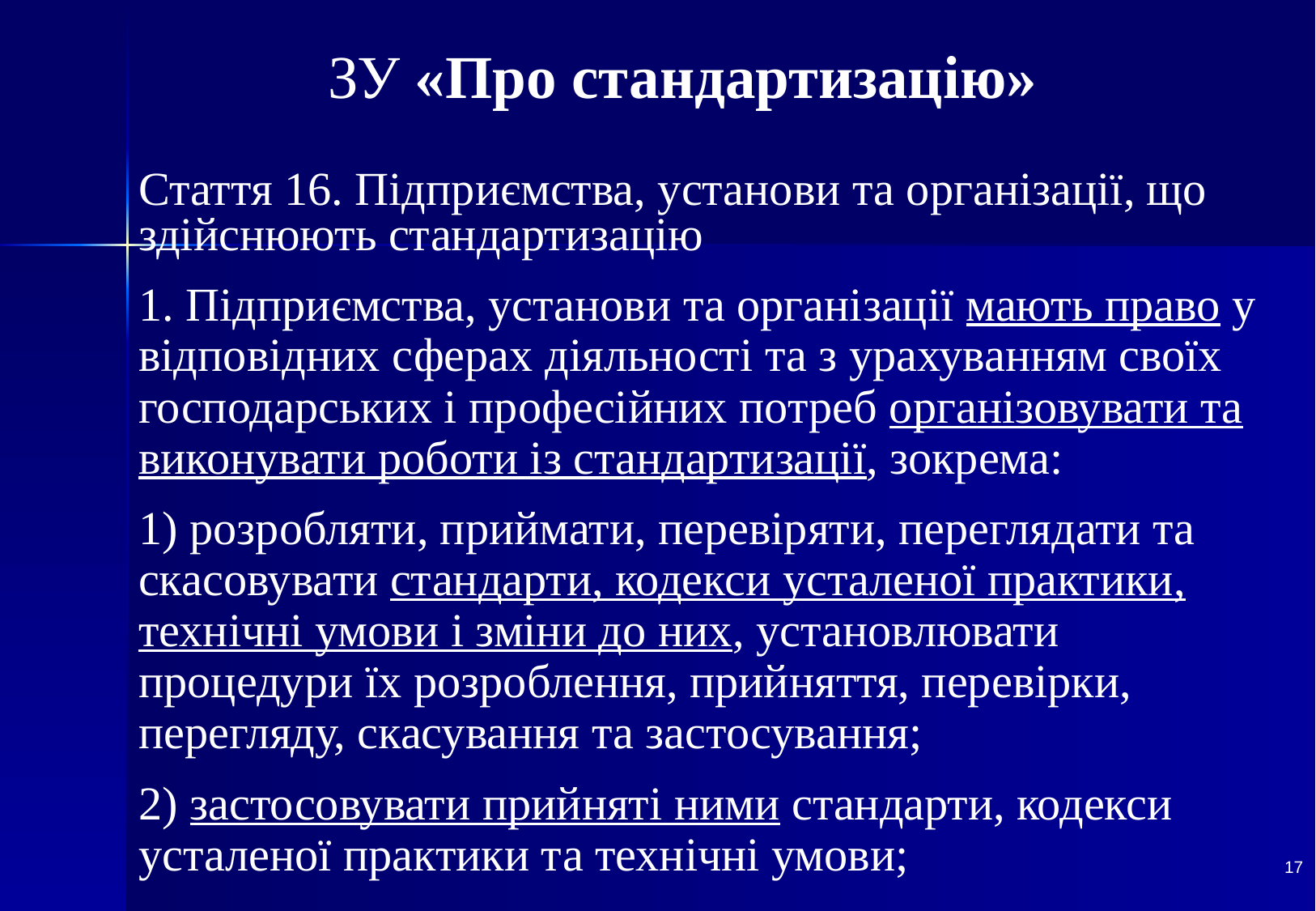

# ЗУ «Про стандартизацію»
Стаття 16. Підприємства, установи та організації, що здійснюють стандартизацію
1. Підприємства, установи та організації мають право у відповідних сферах діяльності та з урахуванням своїх господарських і професійних потреб організовувати та виконувати роботи із стандартизації, зокрема:
1) розробляти, приймати, перевіряти, переглядати та скасовувати стандарти, кодекси усталеної практики, технічні умови і зміни до них, установлювати процедури їх розроблення, прийняття, перевірки, перегляду, скасування та застосування;
2) застосовувати прийняті ними стандарти, кодекси усталеної практики та технічні умови;

17